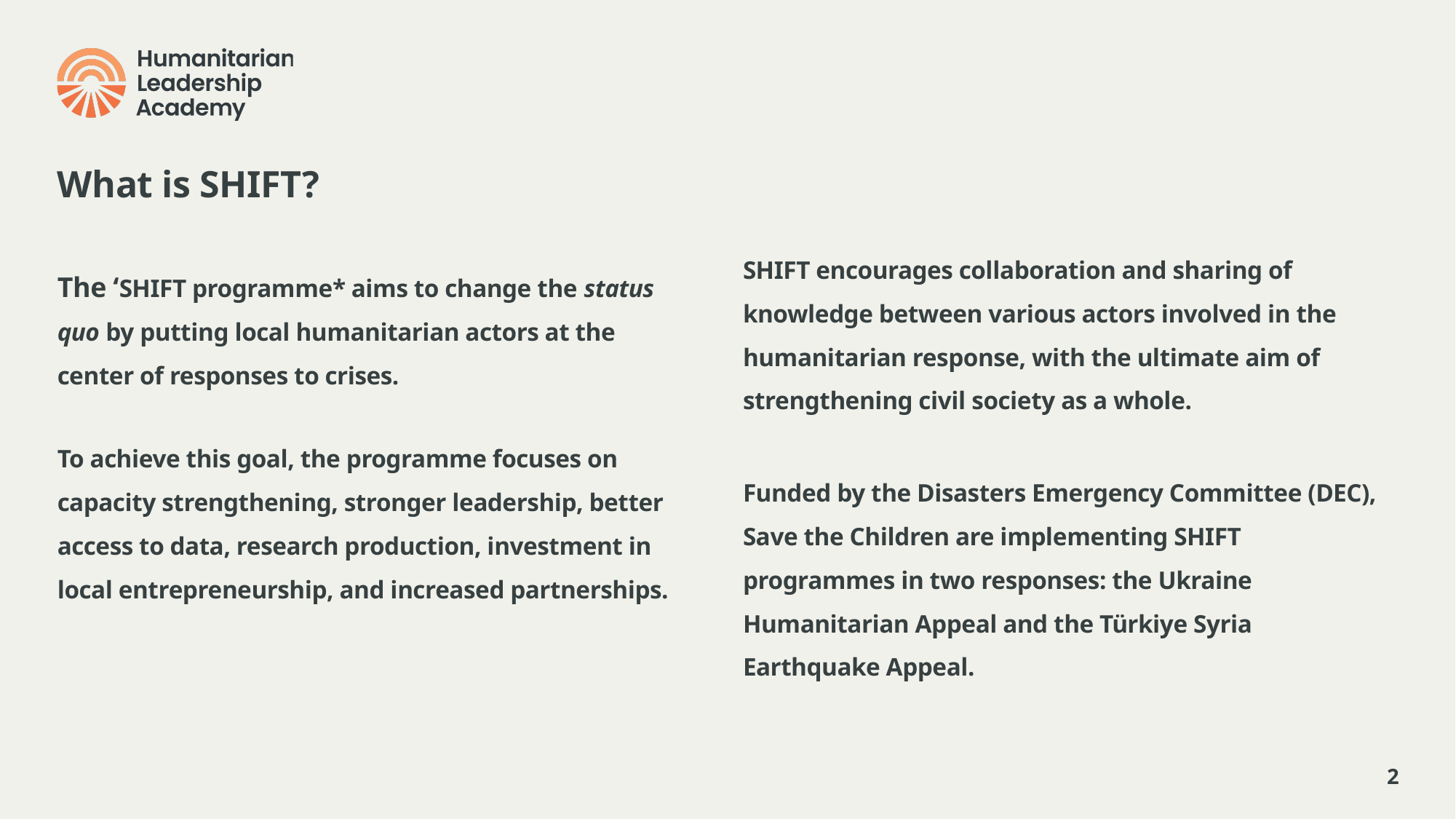

What is SHIFT?
The ‘SHIFT programme* aims to change the status quo by putting local humanitarian actors at the center of responses to crises.
To achieve this goal, the programme focuses on capacity strengthening, stronger leadership, better access to data, research production, investment in local entrepreneurship, and increased partnerships.

SHIFT encourages collaboration and sharing of knowledge between various actors involved in the humanitarian response, with the ultimate aim of strengthening civil society as a whole.
Funded by the Disasters Emergency Committee (DEC), Save the Children are implementing SHIFT programmes in two responses: the Ukraine Humanitarian Appeal and the Türkiye Syria Earthquake Appeal.
2